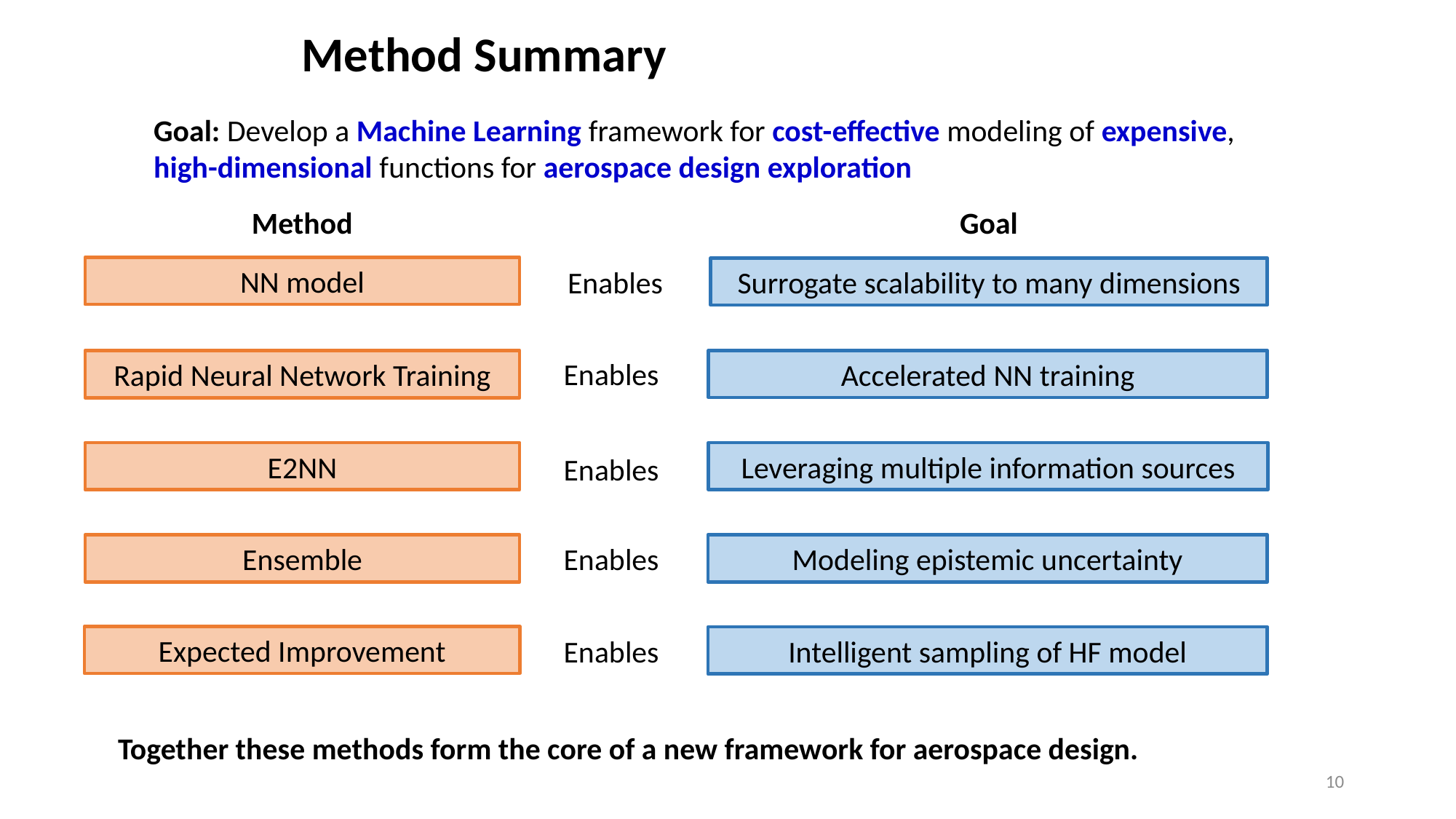

Method Summary
Goal: Develop a Machine Learning framework for cost-effective modeling of expensive, high-dimensional functions for aerospace design exploration
Method
Goal
NN model
Surrogate scalability to many dimensions
Enables
Enables
Accelerated NN training
Rapid Neural Network Training
E2NN
Leveraging multiple information sources
Enables
Ensemble
Enables
Modeling epistemic uncertainty
Expected Improvement
Intelligent sampling of HF model
Enables
Together these methods form the core of a new framework for aerospace design.
10